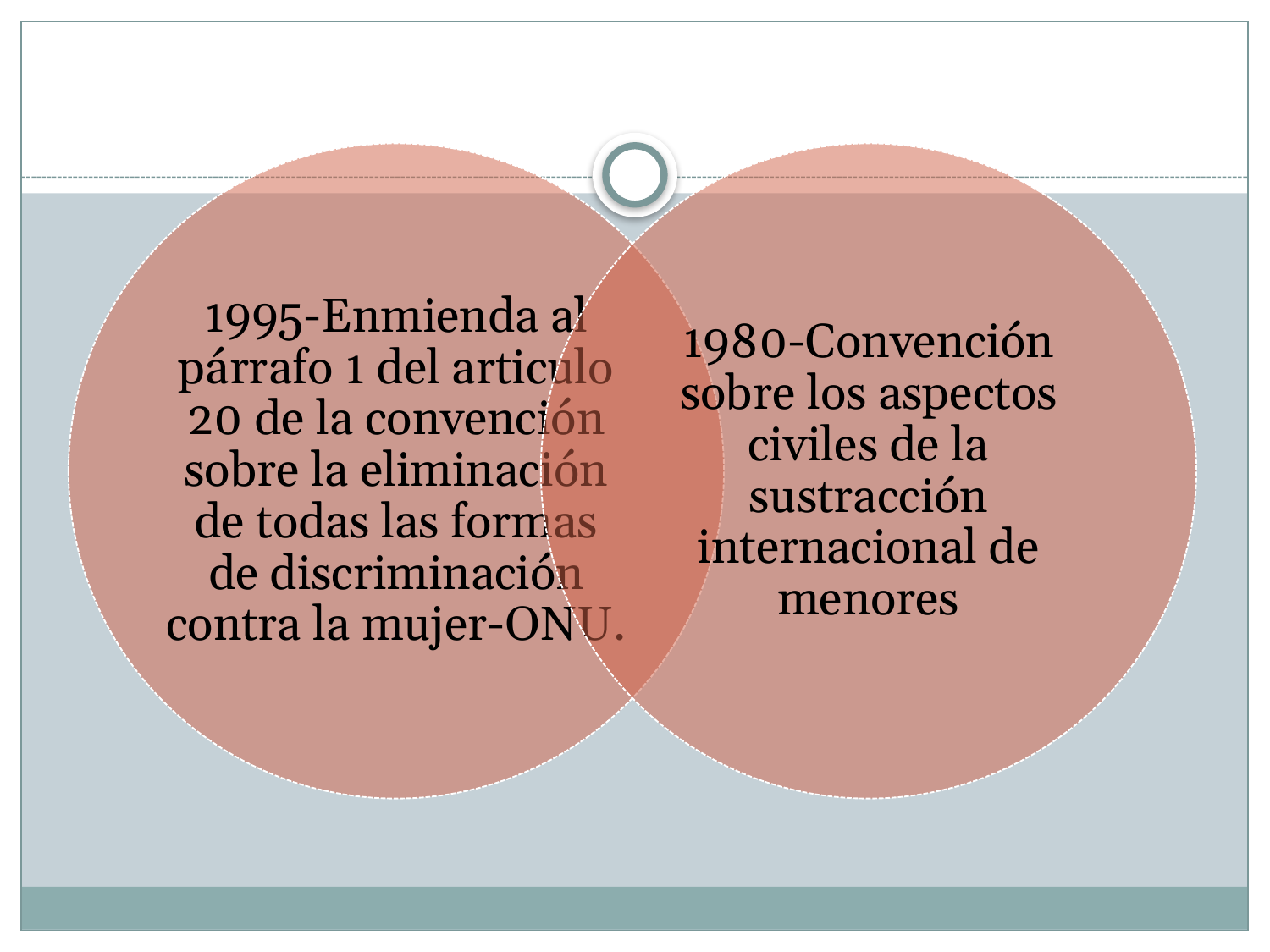

1995-Enmienda al párrafo 1 del articulo 20 de la convención sobre la eliminación de todas las formas de discriminación contra la mujer-ONU.
1980-Convención sobre los aspectos civiles de la sustracción internacional de menores